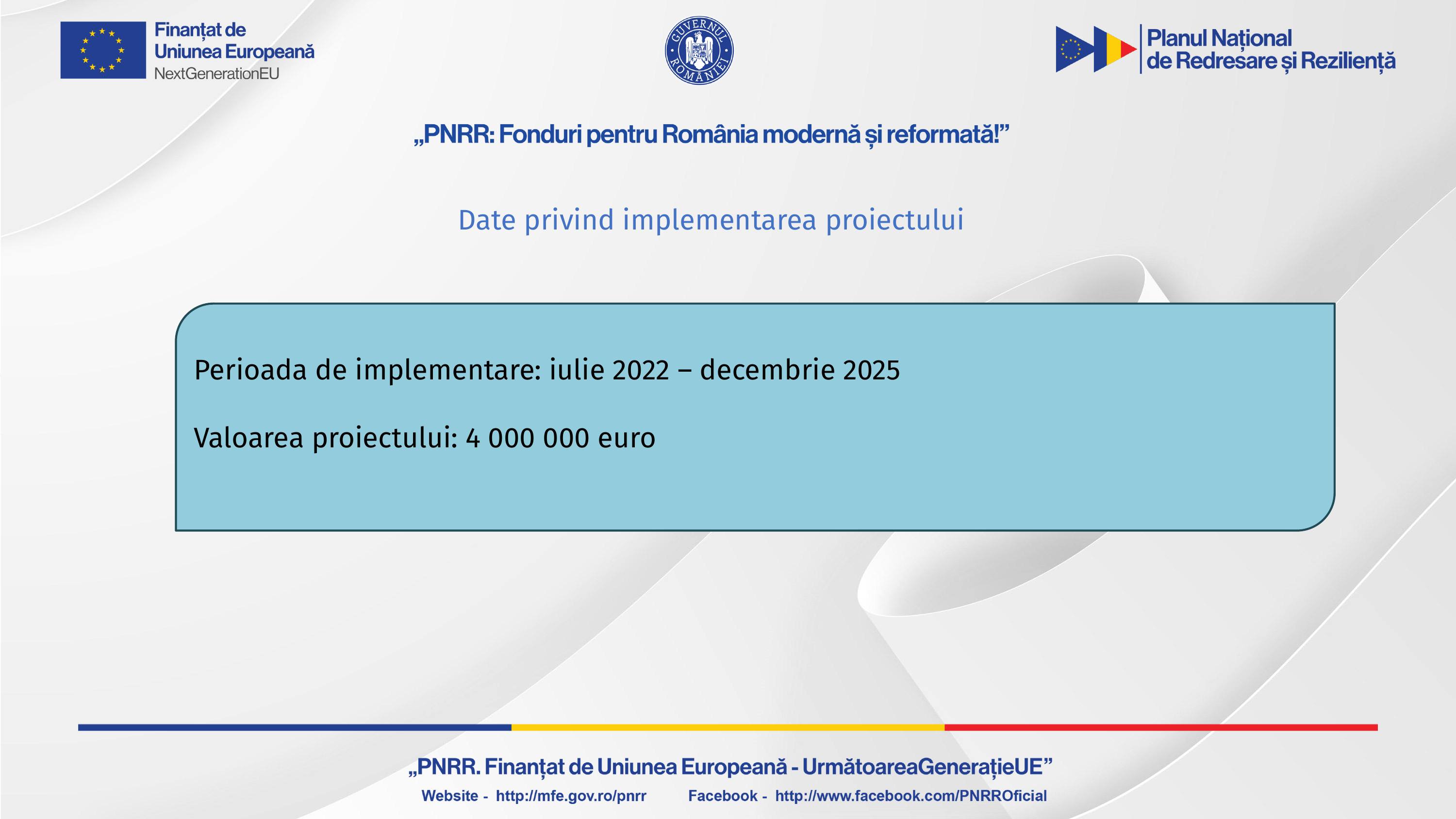

Date privind implementarea proiectului
Perioada de implementare: iulie 2022 – decembrie 2025

Valoarea proiectului: 4 000 000 euro